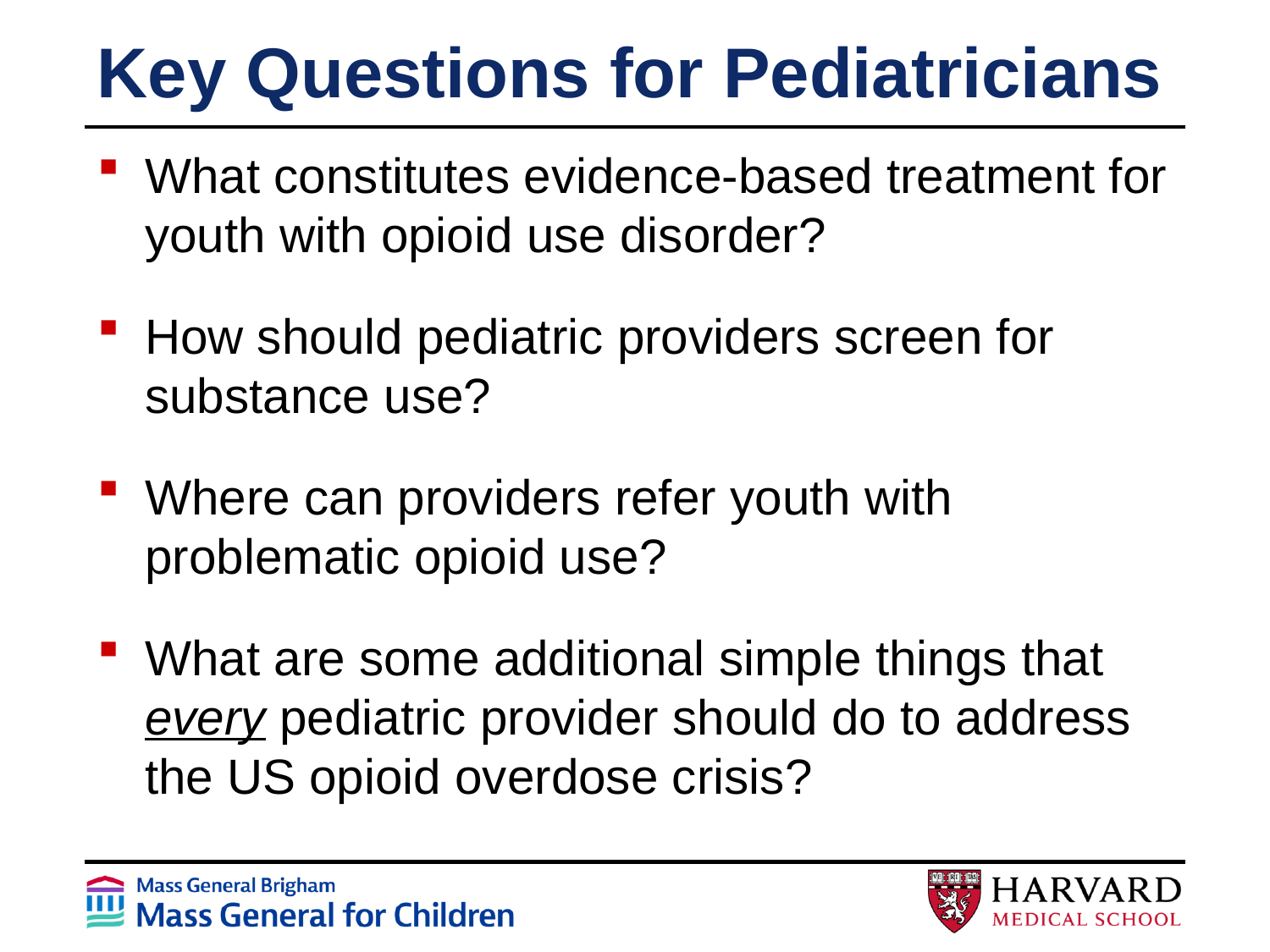

# Key Questions for Pediatricians
What constitutes evidence-based treatment for youth with opioid use disorder?
How should pediatric providers screen for substance use?
Where can providers refer youth with problematic opioid use?
What are some additional simple things that every pediatric provider should do to address the US opioid overdose crisis?